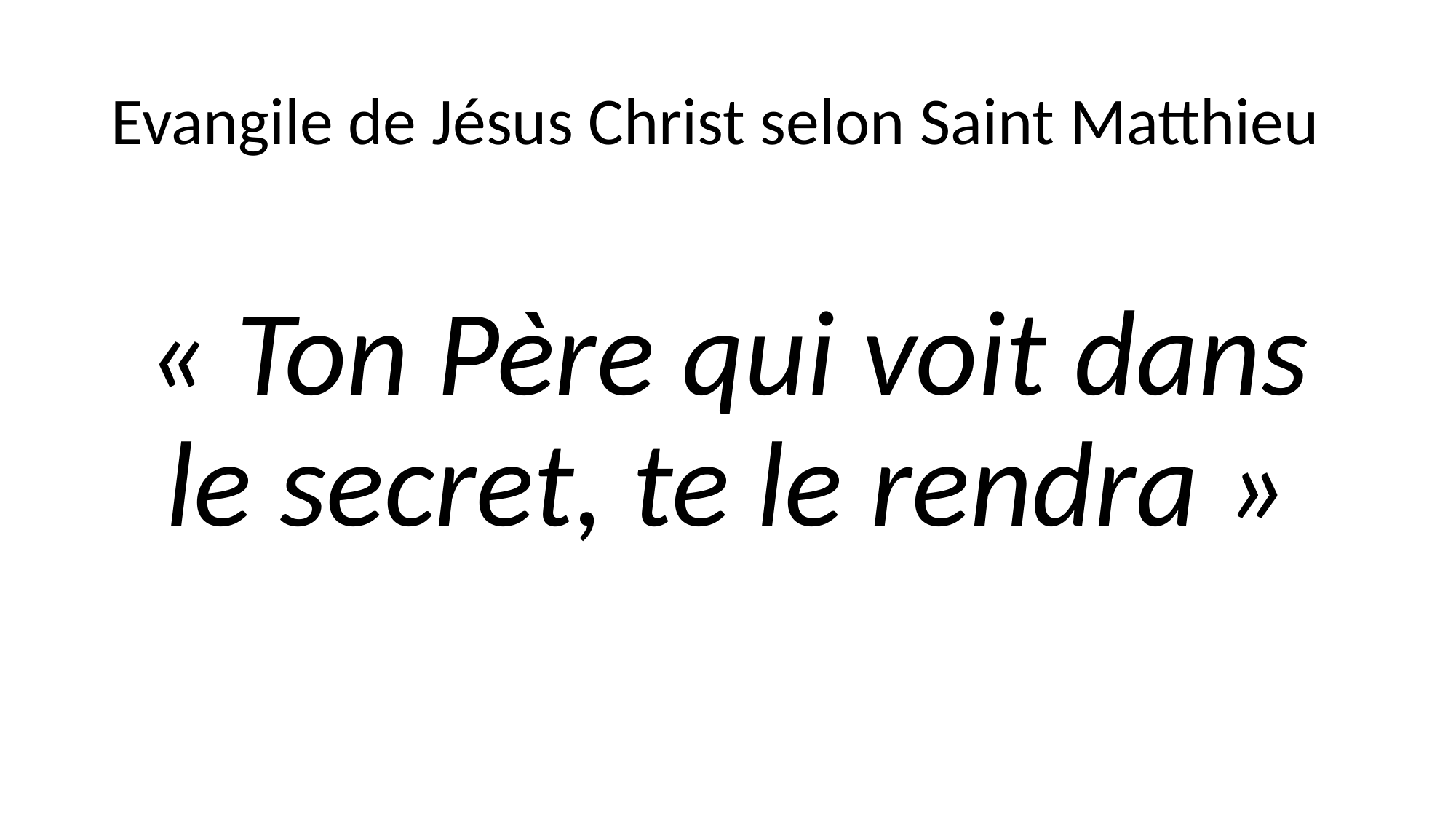

# Evangile de Jésus Christ selon Saint Matthieu
« Ton Père qui voit dans le secret, te le rendra »